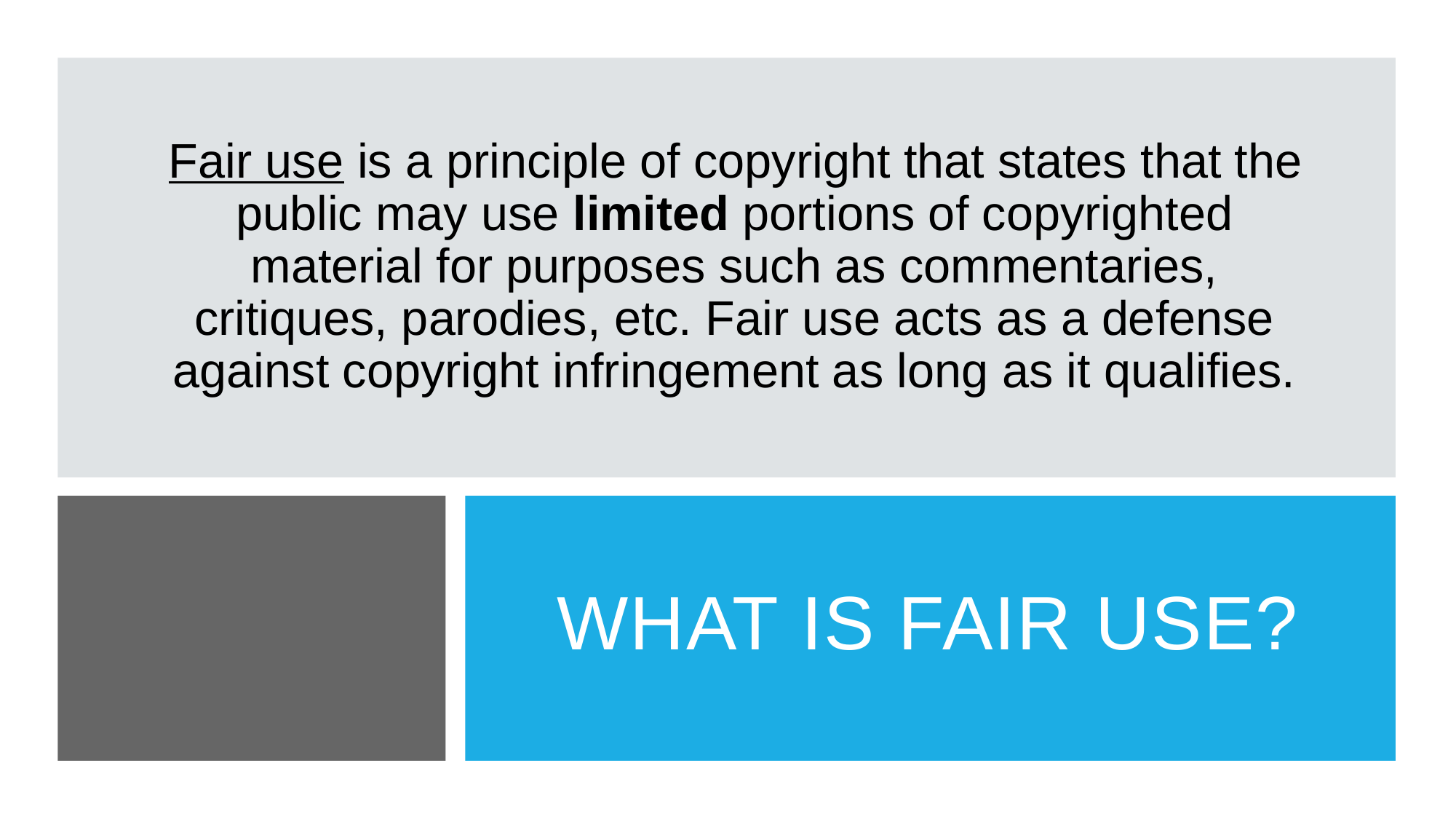

Fair use is a principle of copyright that states that the public may use limited portions of copyrighted material for purposes such as commentaries, critiques, parodies, etc. Fair use acts as a defense against copyright infringement as long as it qualifies.

# what is fair use?